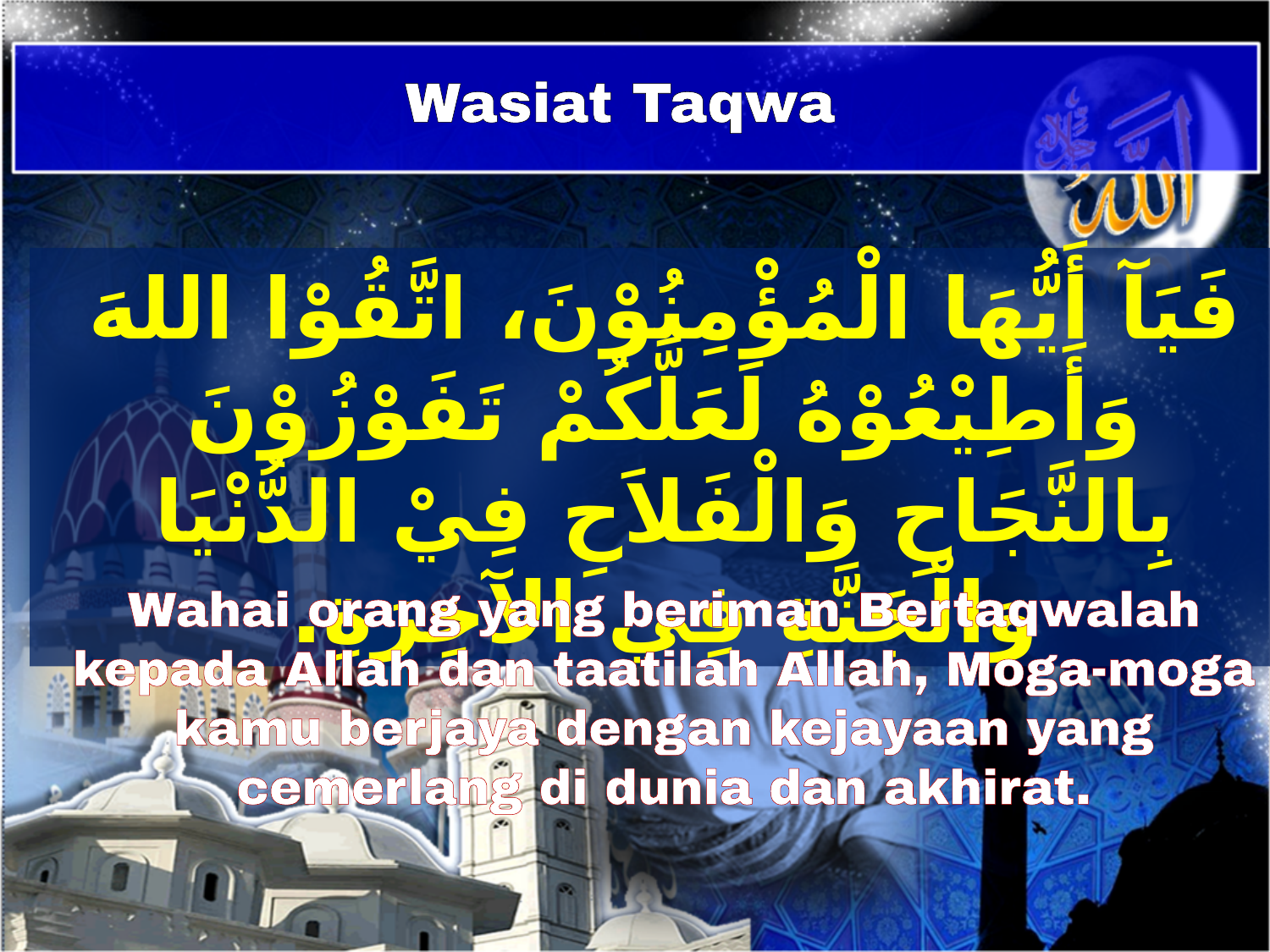

Wasiat Taqwa
فَيَآ أَيُّهَا الْمُؤْمِنُوْنَ، اتَّقُوْا اللهَ وَأَطِيْعُوْهُ لَعَلَّكُمْ تَفَوْزُوْنَ بِالنَّجَاحِ وَالْفَلاَحِ فِيْ الدُّنْيَا وَالْجَنَّةِ فِي الآخِرَةِ.
Wahai orang yang beriman Bertaqwalah kepada Allah dan taatilah Allah, Moga-moga kamu berjaya dengan kejayaan yang cemerlang di dunia dan akhirat.